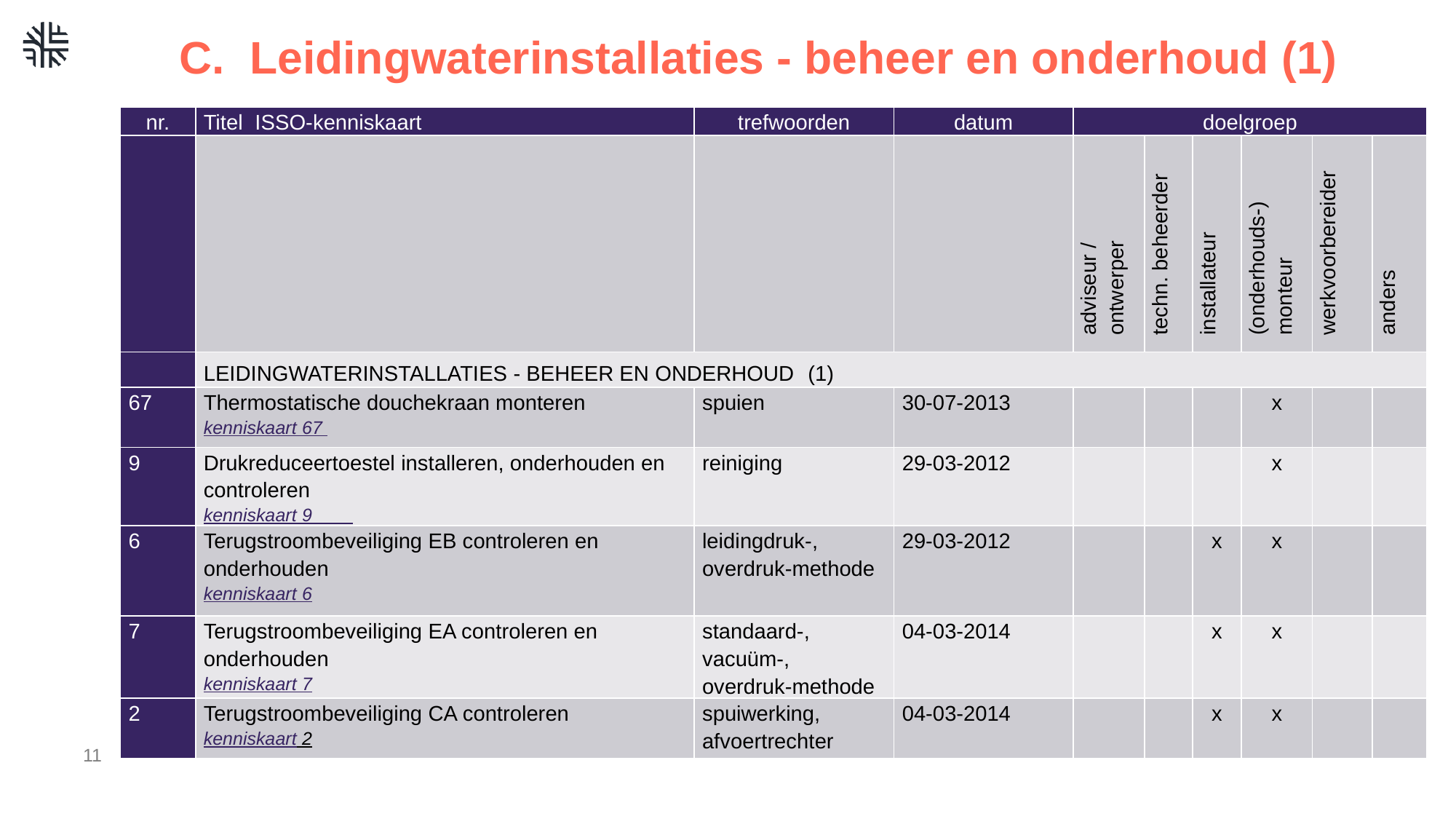

# C.  Leidingwaterinstallaties - beheer en onderhoud (1)
| nr. | Titel ISSO-kenniskaart | trefwoorden | datum | doelgroep |  |  |  |  |  |
| --- | --- | --- | --- | --- | --- | --- | --- | --- | --- |
|  |  |  |  | adviseur / ontwerper | techn. beheerder | installateur | (onderhouds-) monteur | werkvoorbereider | anders |
|  | LEIDINGWATERINSTALLATIES - BEHEER EN ONDERHOUD  (1) |  |  |  |  |  |  |  |  |
| 67 | Thermostatische douchekraan monteren kenniskaart 67 | spuien | 30-07-2013 |  |  |  | x |  |  |
| 9 | Drukreduceertoestel installeren, onderhouden en controleren kenniskaart 9 | reiniging | 29-03-2012 |  |  |  | x |  |  |
| 6 | Terugstroombeveiliging EB controleren en onderhouden kenniskaart 6 | leidingdruk-, overdruk-methode | 29-03-2012 |  |  | x | x |  |  |
| 7 | Terugstroombeveiliging EA controleren en onderhouden kenniskaart 7 | standaard-, vacuüm-, overdruk-methode | 04-03-2014 |  |  | x | x |  |  |
| 2 | Terugstroombeveiliging CA controleren kenniskaart 2 | spuiwerking, afvoertrechter | 04-03-2014 |  |  | x | x |  |  |
11